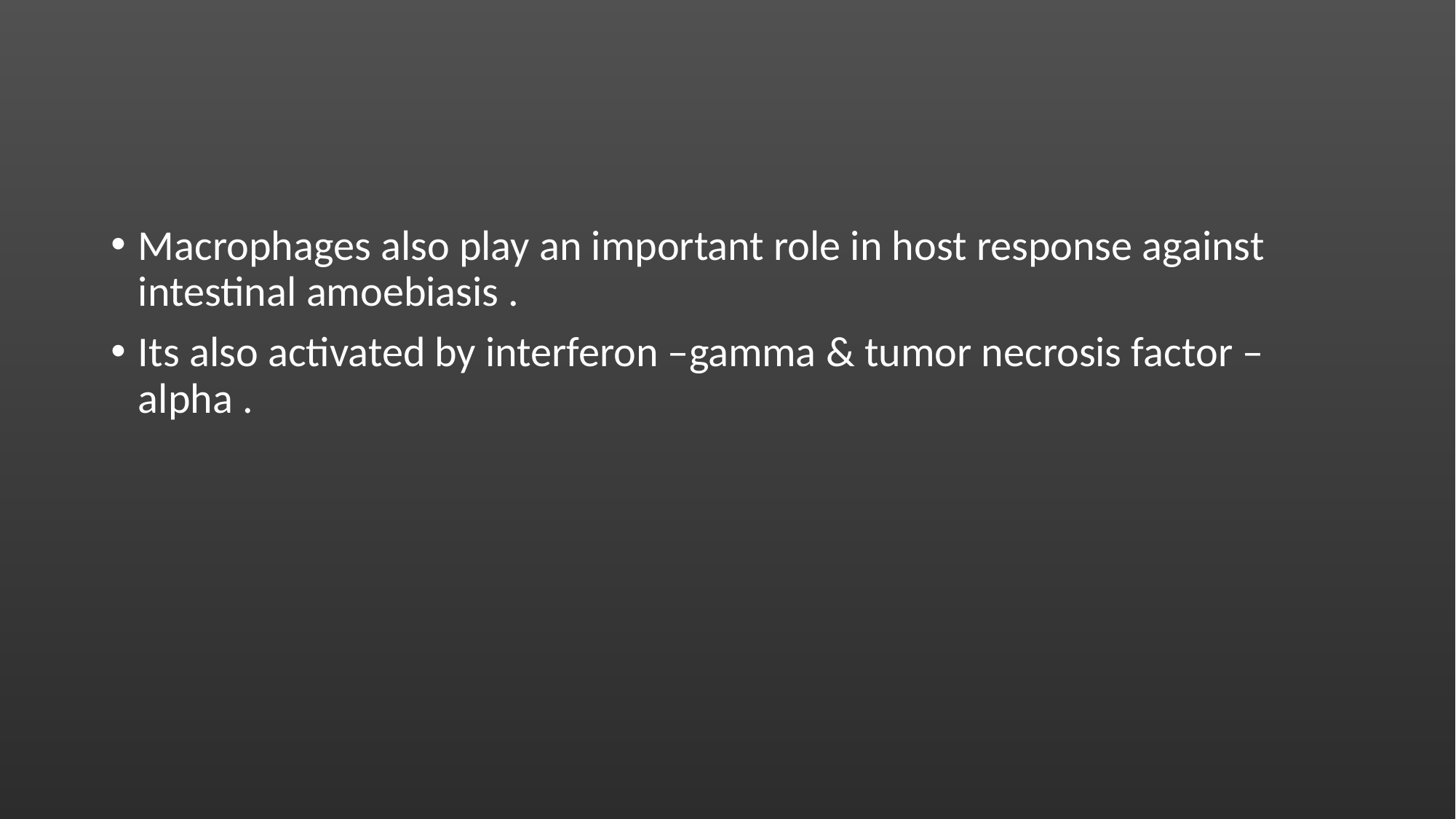

#
Macrophages also play an important role in host response against intestinal amoebiasis .
Its also activated by interferon –gamma & tumor necrosis factor –alpha .